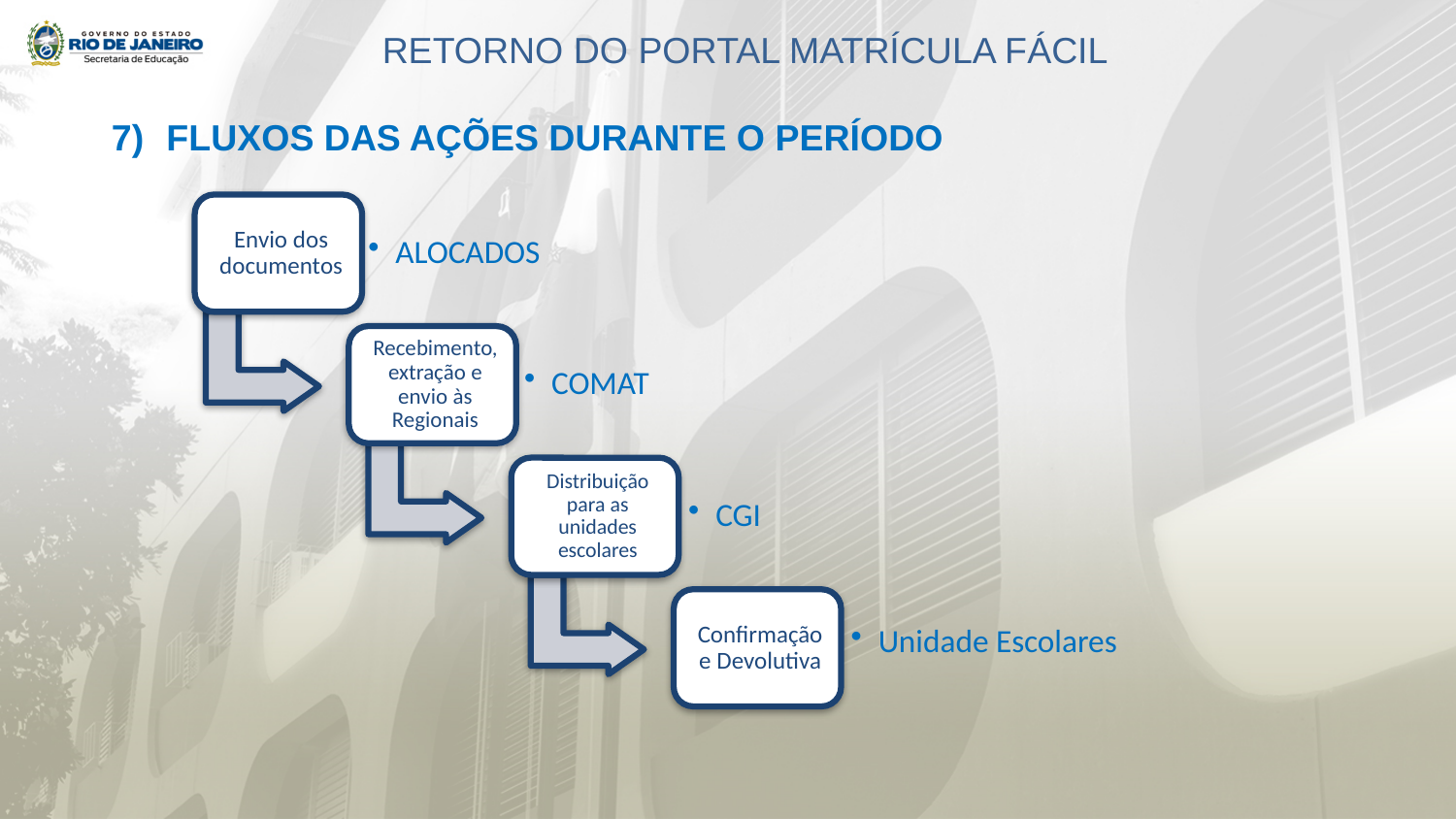

RETORNO DO PORTAL MATRÍCULA FÁCIL

FLUXOS DAS AÇÕES DURANTE O PERÍODO
Envio dos documentos
ALOCADOS
Recebimento, extração e envio às Regionais
COMAT
Distribuição para as unidades escolares
CGI
Confirmação e Devolutiva
Unidade Escolares